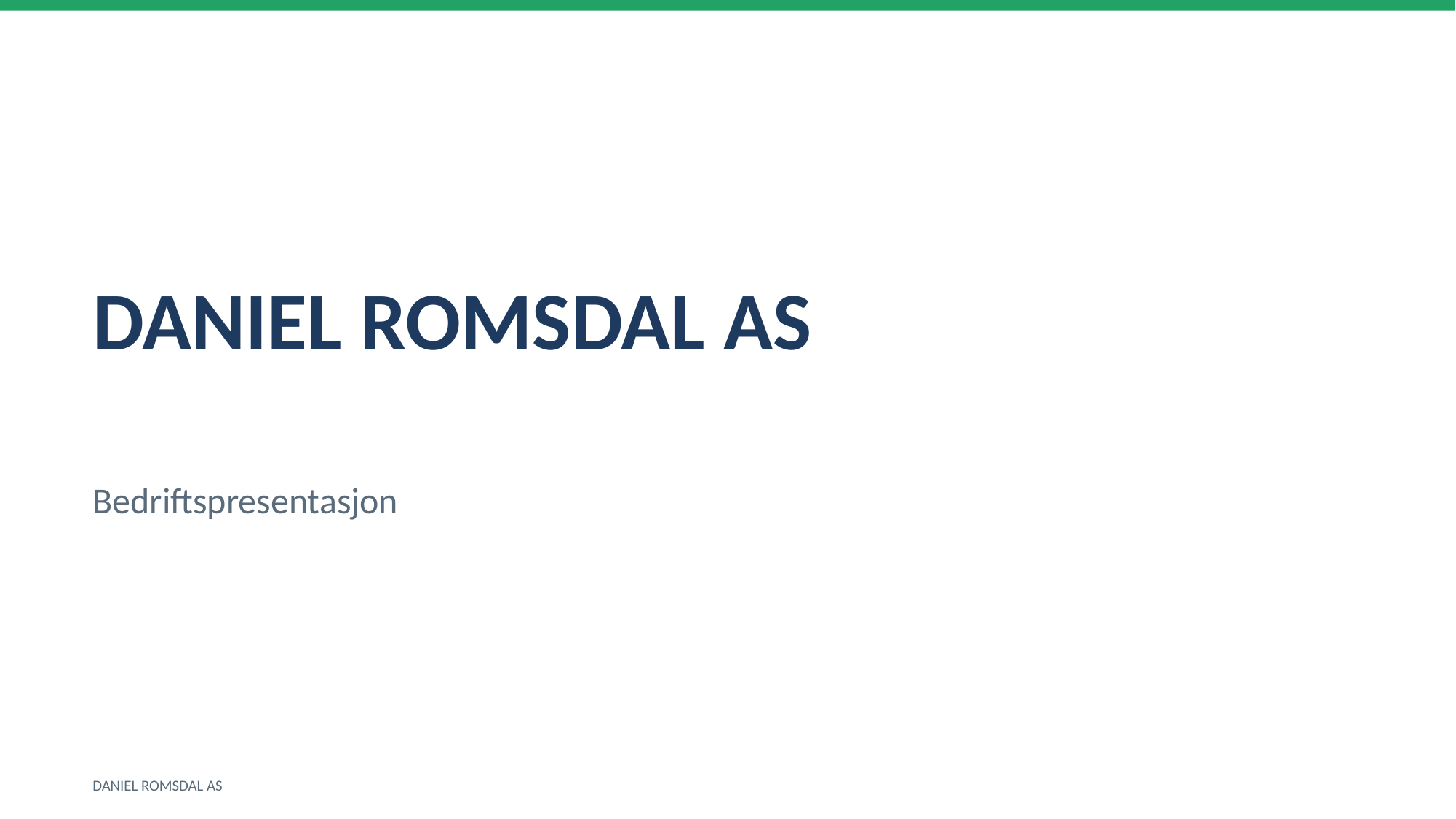

DANIEL ROMSDAL AS
Bedriftspresentasjon
DANIEL ROMSDAL AS